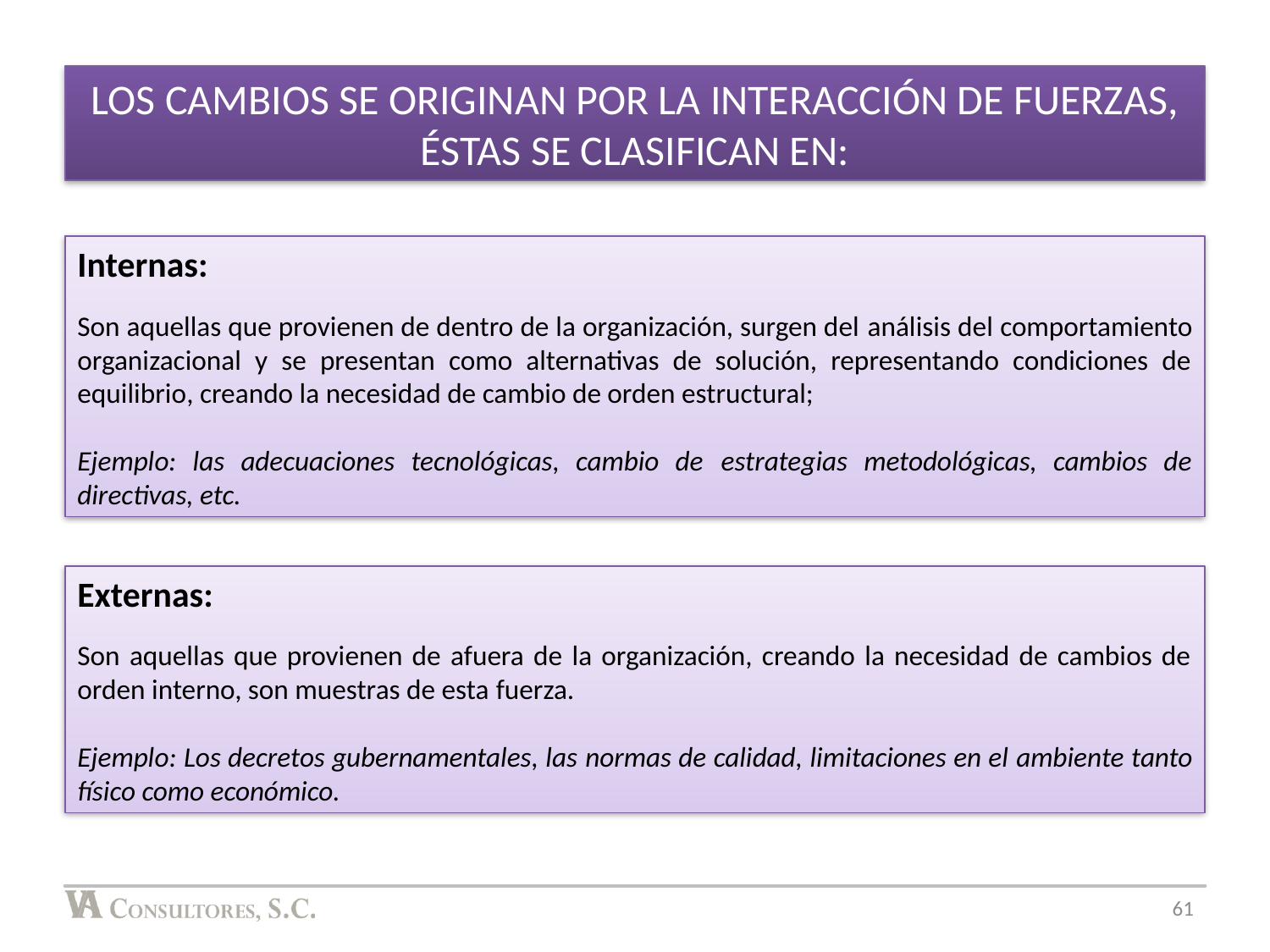

LOS CAMBIOS SE ORIGINAN POR LA INTERACCIÓN DE FUERZAS, ÉSTAS SE CLASIFICAN EN:
Internas:

Son aquellas que provienen de dentro de la organización, surgen del análisis del comportamiento organizacional y se presentan como alternativas de solución, representando condiciones de equilibrio, creando la necesidad de cambio de orden estructural;

Ejemplo: las adecuaciones tecnológicas, cambio de estrategias metodológicas, cambios de directivas, etc.
Externas:

Son aquellas que provienen de afuera de la organización, creando la necesidad de cambios de orden interno, son muestras de esta fuerza.

Ejemplo: Los decretos gubernamentales, las normas de calidad, limitaciones en el ambiente tanto físico como económico.
61